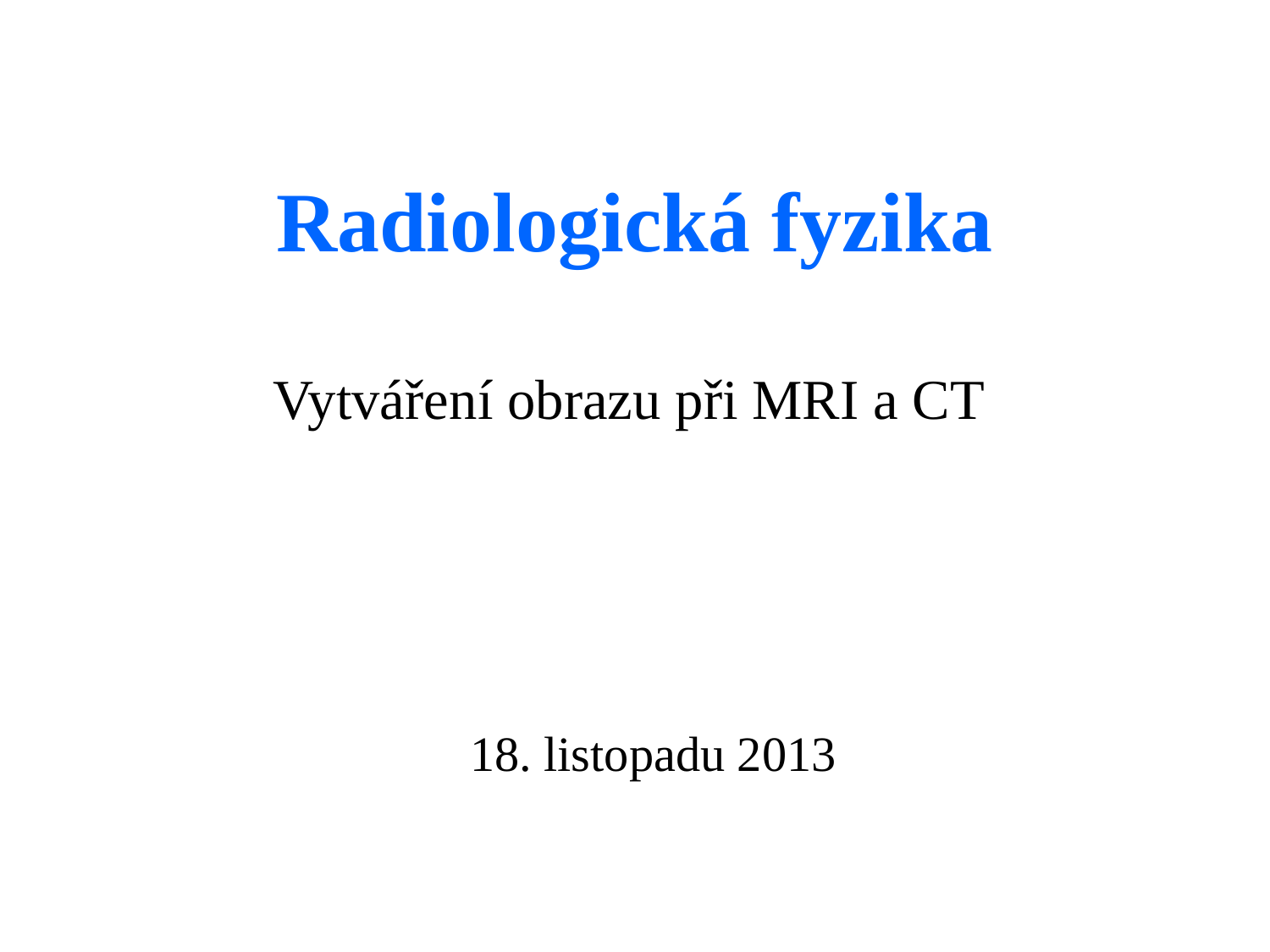

# Radiologická fyzika
Vytváření obrazu při MRI a CT

18. listopadu 2013